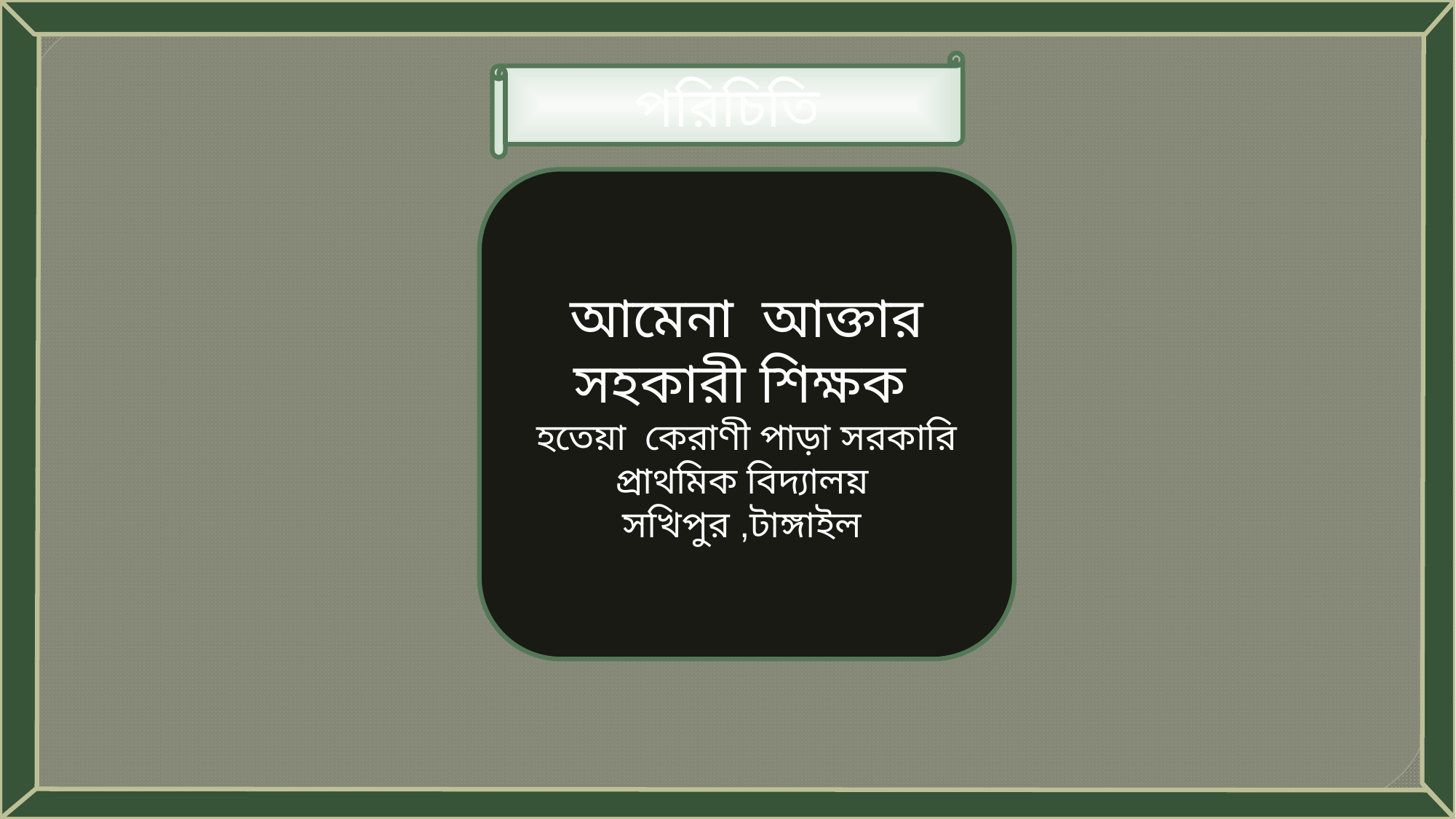

পরিচিতি
আমেনা  আক্তার সহকারী শিক্ষক
হতেয়া  কেরাণী পাড়া সরকারি প্রাথমিক বিদ্যালয়
সখিপুর ,টাঙ্গাইল